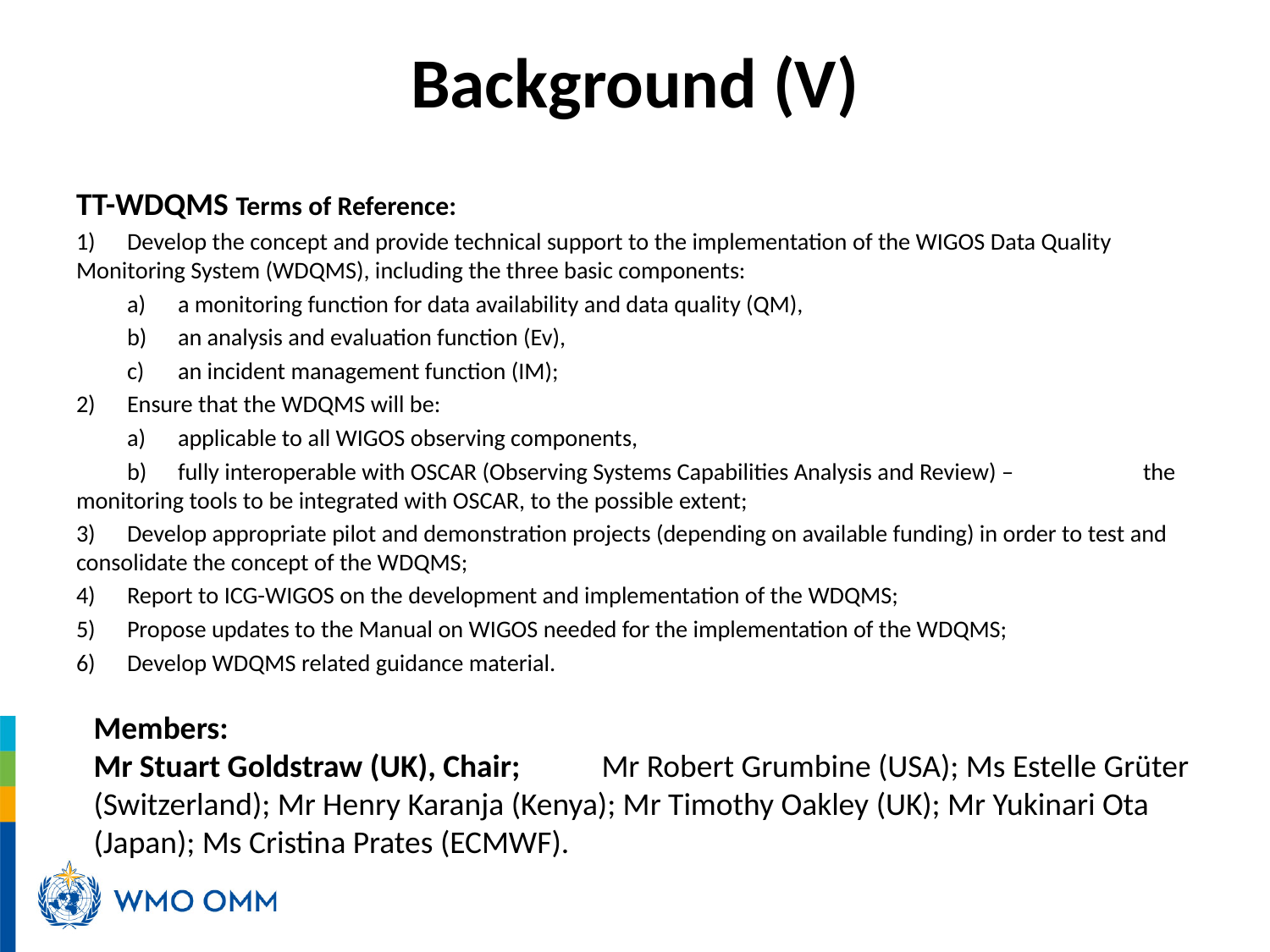

# Background (V)
TT-WDQMS Terms of Reference:
1)	Develop the concept and provide technical support to the implementation of the WIGOS Data Quality Monitoring System (WDQMS), including the three basic components:
	a)	a monitoring function for data availability and data quality (QM),
	b)	an analysis and evaluation function (Ev),
	c)	an incident management function (IM);
2)	Ensure that the WDQMS will be:
	a)	applicable to all WIGOS observing components,
	b) 	fully interoperable with OSCAR (Observing Systems Capabilities Analysis and Review) – 			the monitoring tools to be integrated with OSCAR, to the possible extent;
3)	Develop appropriate pilot and demonstration projects (depending on available funding) in order to test and consolidate the concept of the WDQMS;
4)	Report to ICG-WIGOS on the development and implementation of the WDQMS;
5)	Propose updates to the Manual on WIGOS needed for the implementation of the WDQMS;
6)	Develop WDQMS related guidance material.

Members:
Mr Stuart Goldstraw (UK), Chair;	Mr Robert Grumbine (USA); Ms Estelle Grüter (Switzerland); Mr Henry Karanja (Kenya); Mr Timothy Oakley (UK); Mr Yukinari Ota (Japan); Ms Cristina Prates (ECMWF).